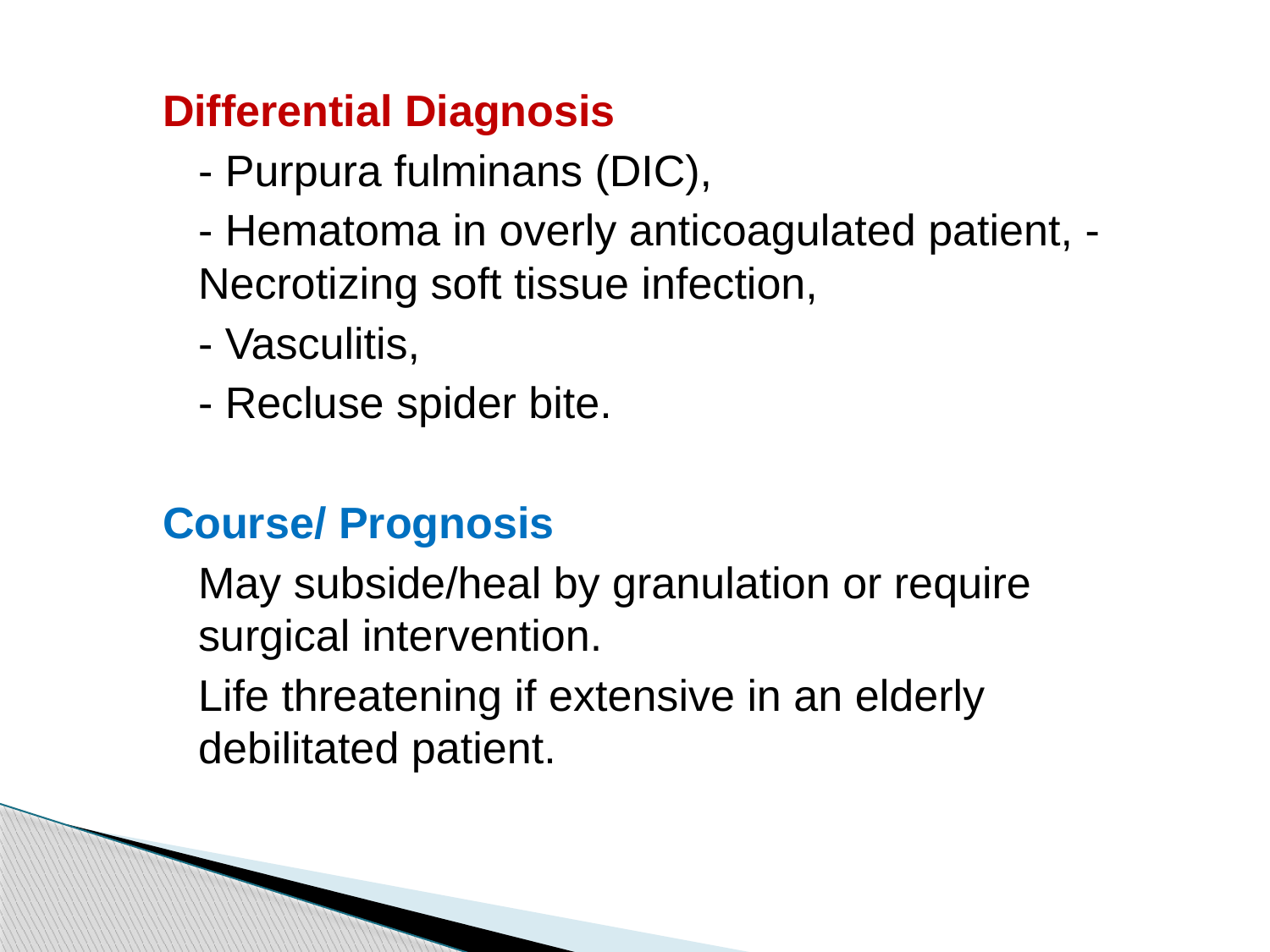

Differential Diagnosis
	- Purpura fulminans (DIC),
	- Hematoma in overly anticoagulated patient, - Necrotizing soft tissue infection,
	- Vasculitis,
	- Recluse spider bite.

Course/ Prognosis
	May subside/heal by granulation or require surgical intervention.
	Life threatening if extensive in an elderly debilitated patient.